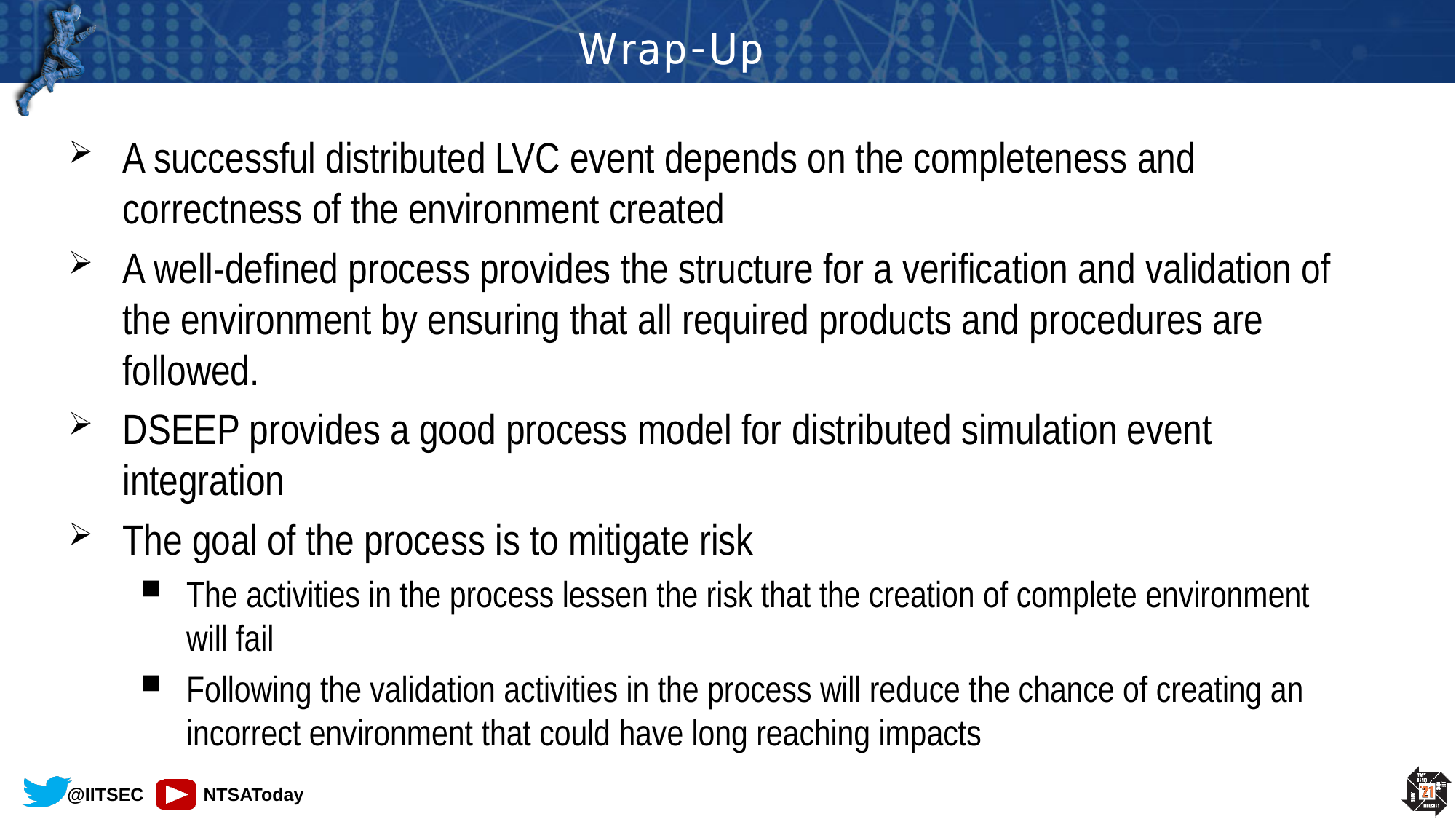

# Wrap-Up
A successful distributed LVC event depends on the completeness and correctness of the environment created
A well-defined process provides the structure for a verification and validation of the environment by ensuring that all required products and procedures are followed.
DSEEP provides a good process model for distributed simulation event integration
The goal of the process is to mitigate risk
The activities in the process lessen the risk that the creation of complete environment will fail
Following the validation activities in the process will reduce the chance of creating an incorrect environment that could have long reaching impacts